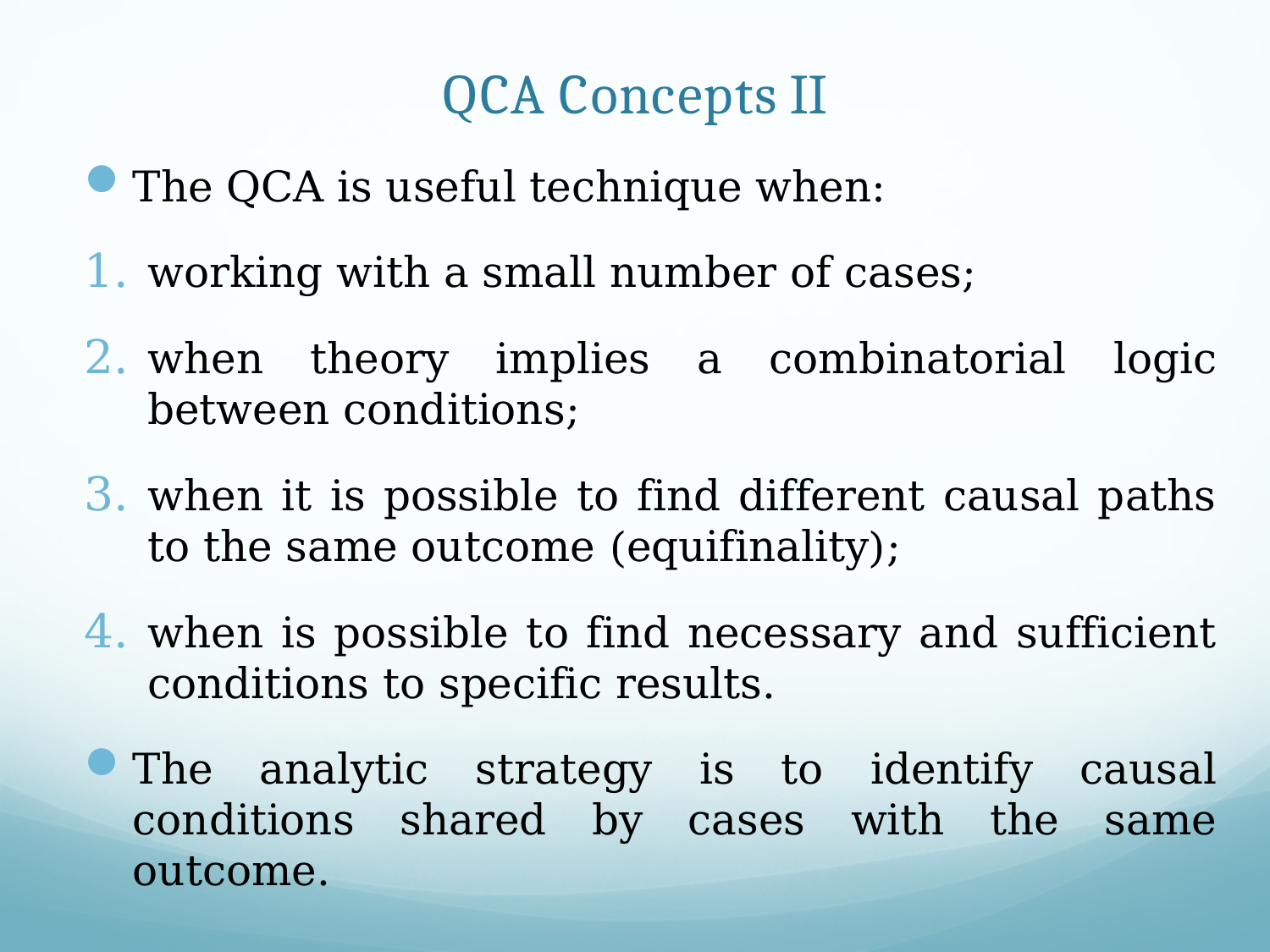

# QCA Concepts II
The QCA is useful technique when:
working with a small number of cases;
when theory implies a combinatorial logic between conditions;
when it is possible to find different causal paths to the same outcome (equifinality);
when is possible to find necessary and sufficient conditions to specific results.
The analytic strategy is to identify causal conditions shared by cases with the same outcome.